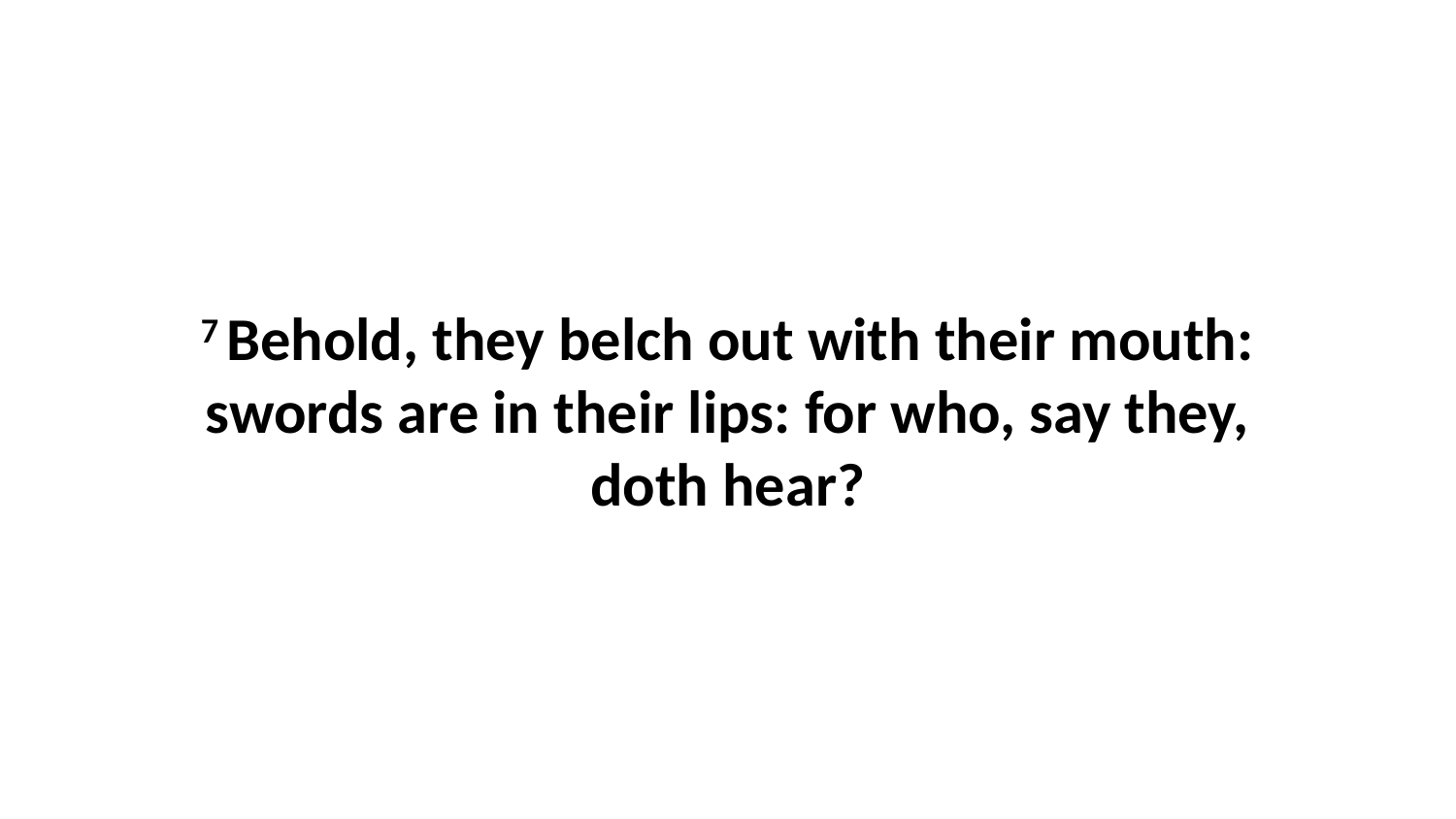

7 Behold, they belch out with their mouth: swords are in their lips: for who, say they, doth hear?